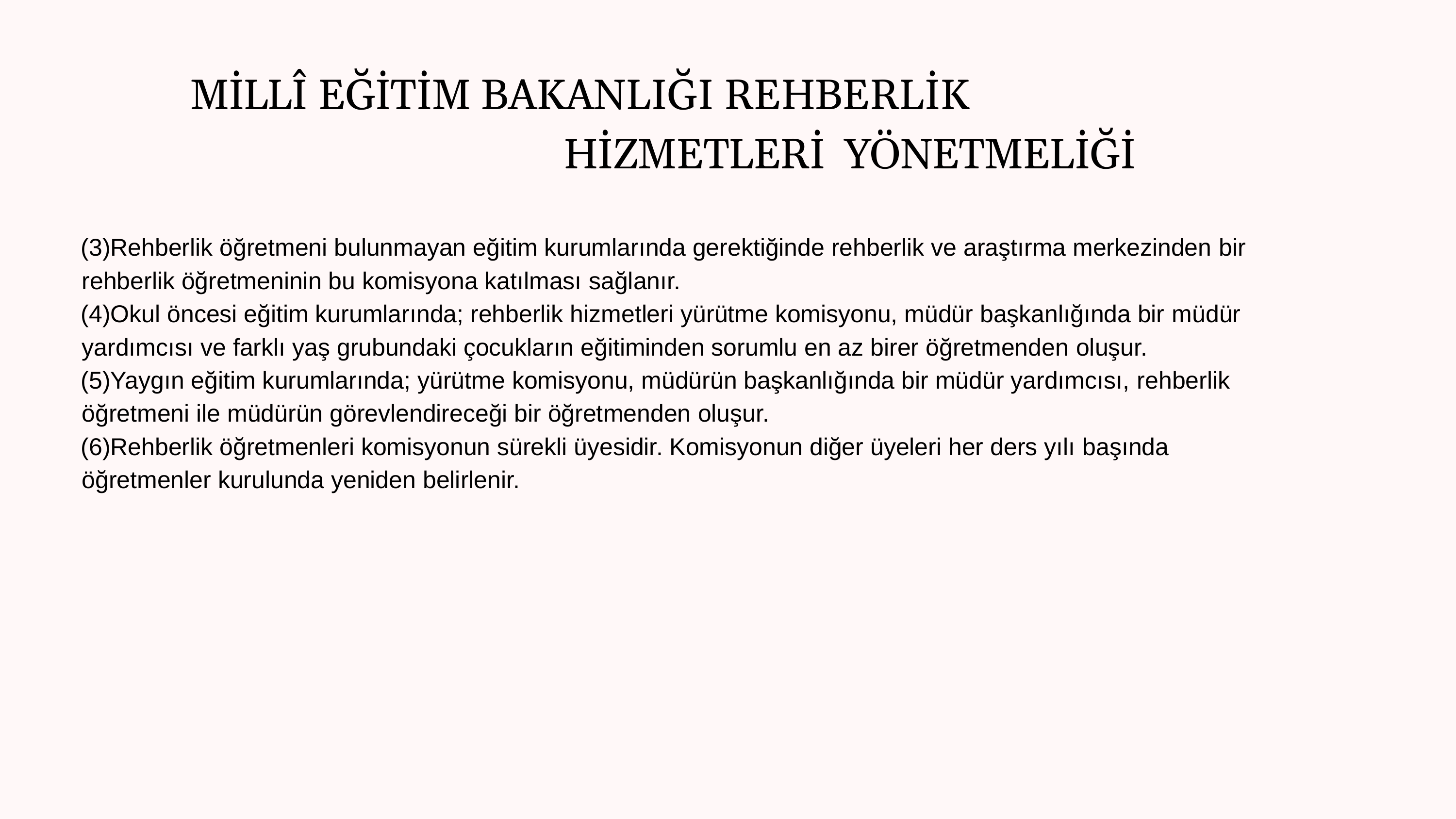

# MİLLÎ EĞİTİM BAKANLIĞI REHBERLİK HİZMETLERİ  YÖNETMELİĞİ
Rehberlik öğretmeni bulunmayan eğitim kurumlarında gerektiğinde rehberlik ve araştırma merkezinden bir  rehberlik öğretmeninin bu komisyona katılması sağlanır.
Okul öncesi eğitim kurumlarında; rehberlik hizmetleri yürütme komisyonu, müdür başkanlığında bir müdür  yardımcısı ve farklı yaş grubundaki çocukların eğitiminden sorumlu en az birer öğretmenden oluşur.
Yaygın eğitim kurumlarında; yürütme komisyonu, müdürün başkanlığında bir müdür yardımcısı, rehberlik  öğretmeni ile müdürün görevlendireceği bir öğretmenden oluşur.
Rehberlik öğretmenleri komisyonun sürekli üyesidir. Komisyonun diğer üyeleri her ders yılı başında  öğretmenler kurulunda yeniden belirlenir.